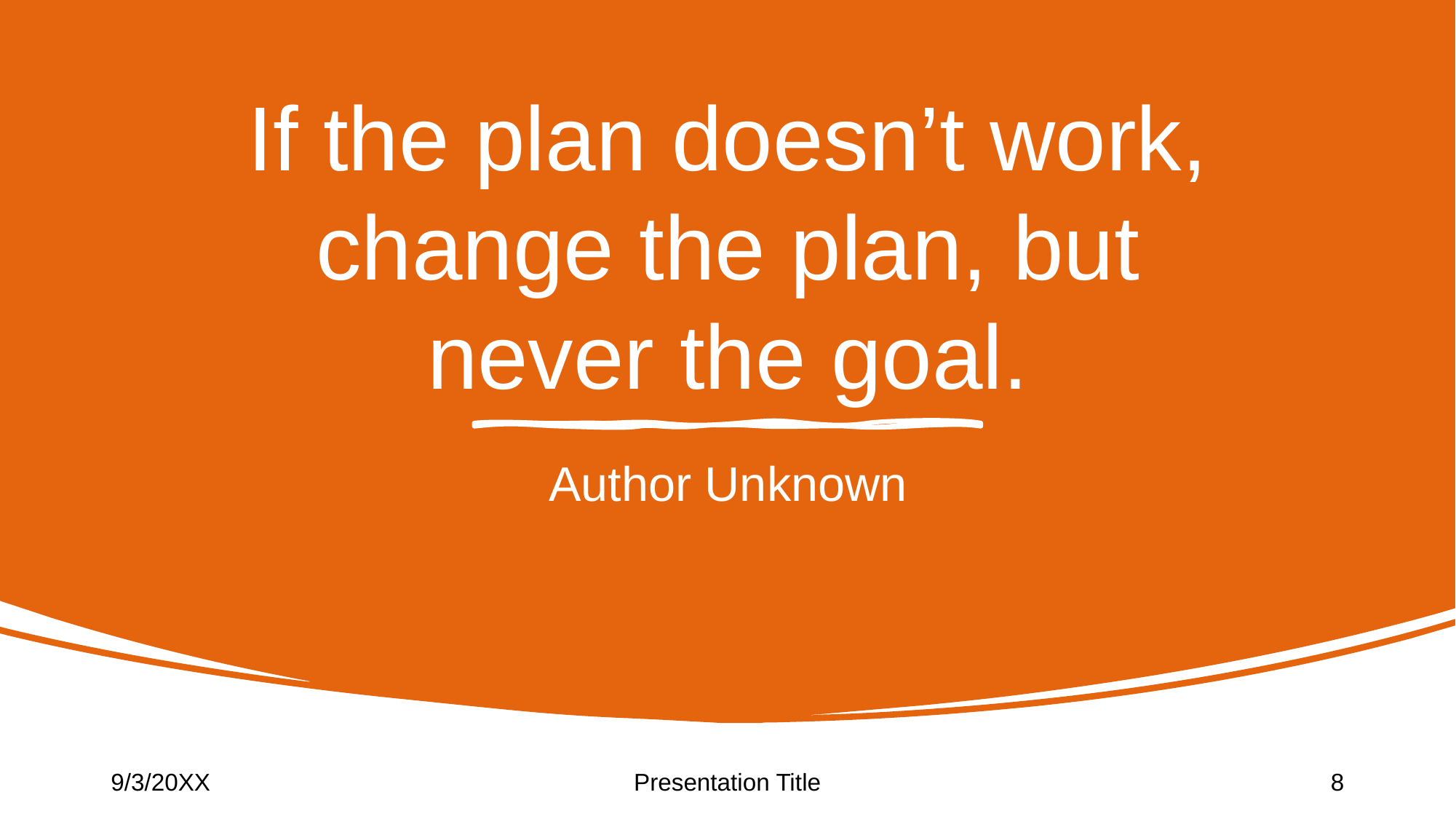

# If the plan doesn’t work, change the plan, but never the goal.
Author Unknown
9/3/20XX
Presentation Title
8